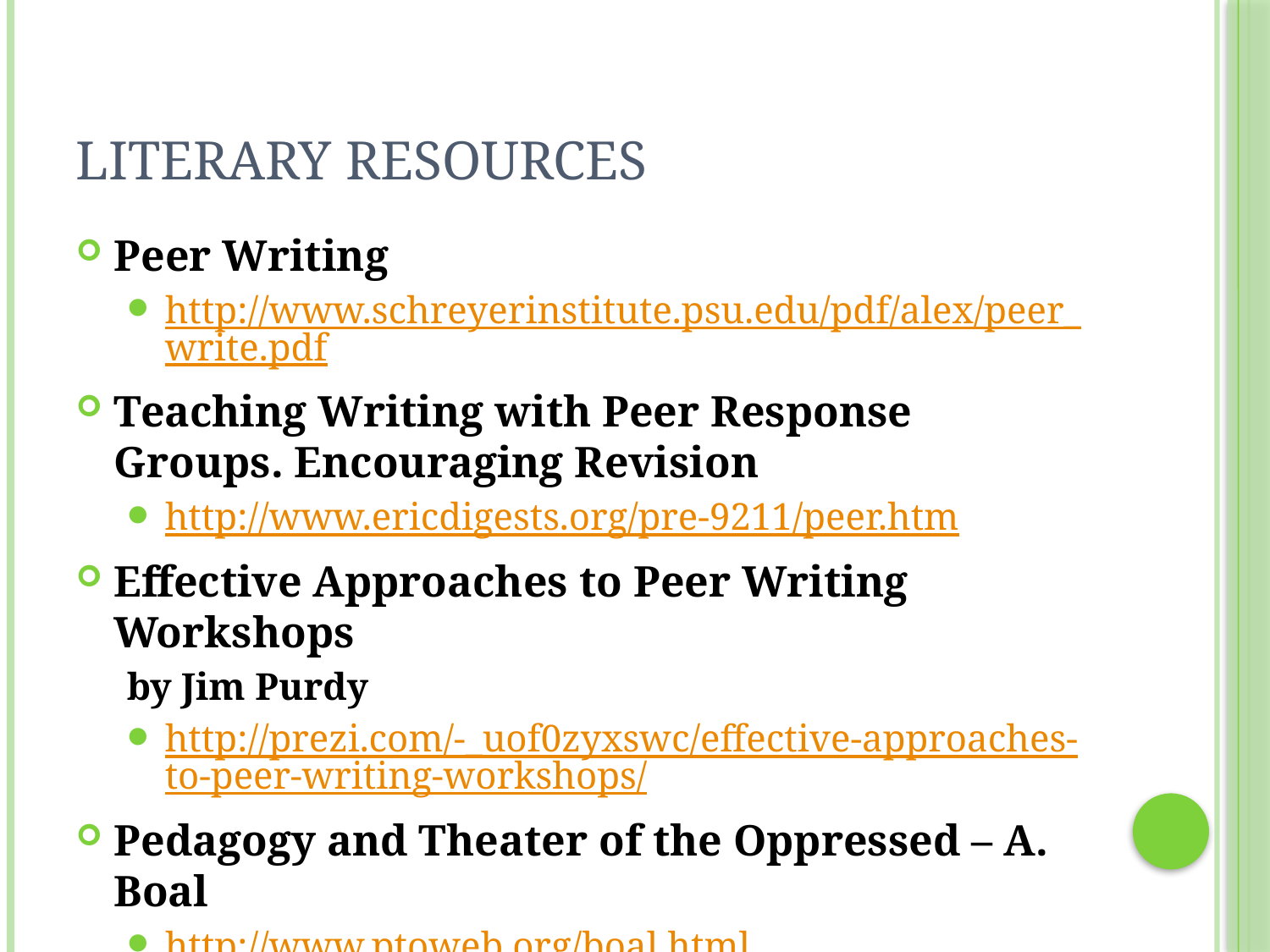

# Literary Resources
Peer Writing
http://www.schreyerinstitute.psu.edu/pdf/alex/peer_write.pdf
Teaching Writing with Peer Response Groups. Encouraging Revision
http://www.ericdigests.org/pre-9211/peer.htm
Effective Approaches to Peer Writing Workshops
by Jim Purdy
http://prezi.com/-_uof0zyxswc/effective-approaches-to-peer-writing-workshops/
Pedagogy and Theater of the Oppressed – A. Boal
http://www.ptoweb.org/boal.html